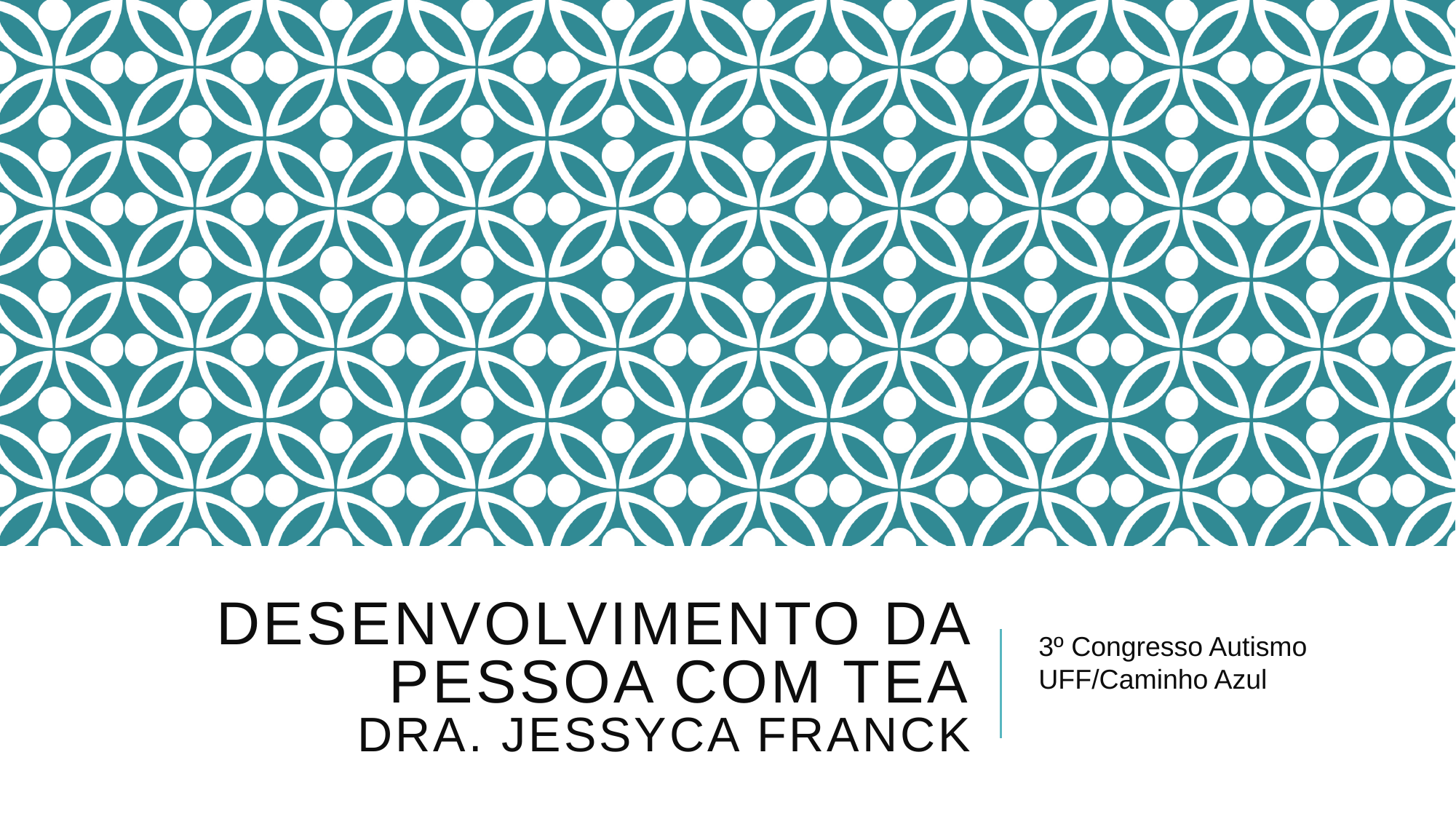

# Desenvolvimento da pessoa com tea Dra. Jessyca Franck
3º Congresso Autismo UFF/Caminho Azul